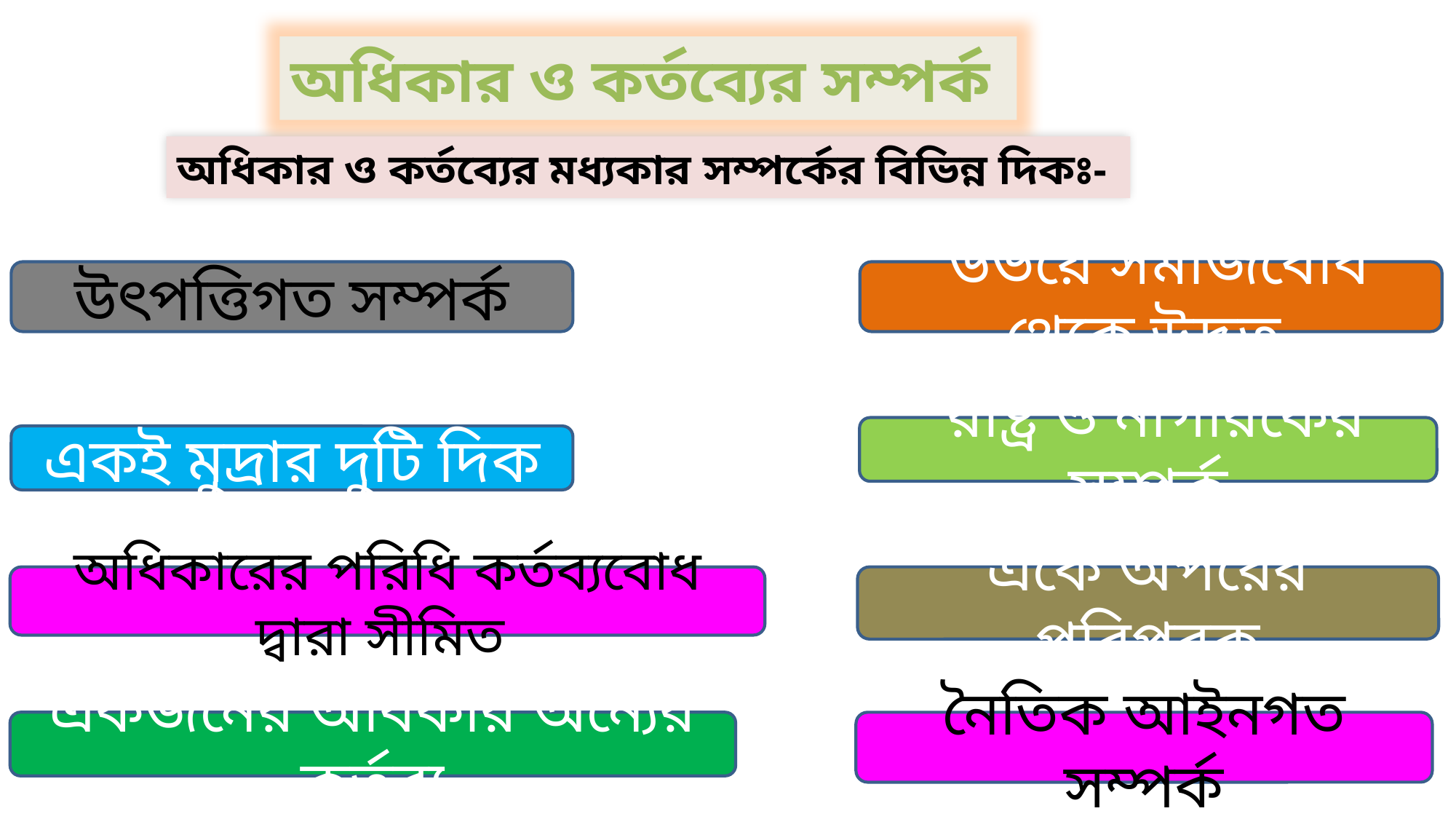

অধিকার ও কর্তব্যের সম্পর্ক
অধিকার ও কর্তব্যের মধ্যকার সম্পর্কের বিভিন্ন দিকঃ-
উৎপত্তিগত সম্পর্ক
 উভয়ে সমাজবোধ থেকে উদ্ভুত
 রাষ্ট্র ও নাগরিকের সম্পর্ক
একই মুদ্রার দুটি দিক
অধিকারের পরিধি কর্তব্যবোধ দ্বারা সীমিত
একে অপরের পরিপুরক
একজনের অধিকার অন্যের কর্তব্য
নৈতিক আইনগত সম্পর্ক